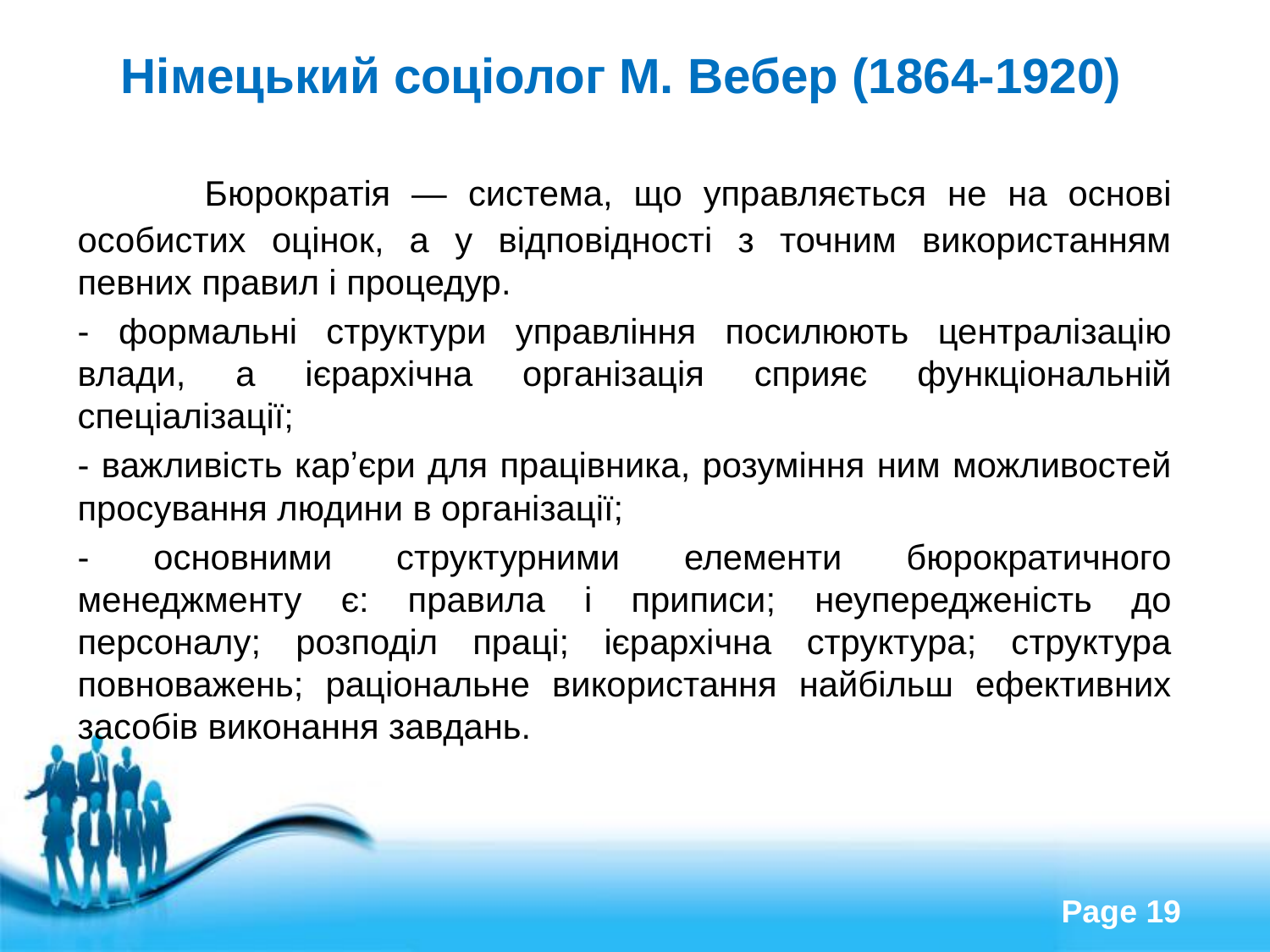

# Німецький соціолог М. Вебер (1864-1920)
	Бюрократія — система, що управляється не на основі особистих оцінок, а у відповідності з точним використанням певних правил і процедур.
- формальні структури управління посилюють централізацію влади, а ієрархічна організація сприяє функціональній спеціалізації;
- важливість карʼєри для працівника, розуміння ним можливостей просування людини в організації;
- основними структурними елементи бюрократичного менеджменту є: правила і приписи; неупередженість до персоналу; розподіл праці; ієрархічна структура; структура повноважень; раціональне використання найбільш ефективних засобів виконання завдань.